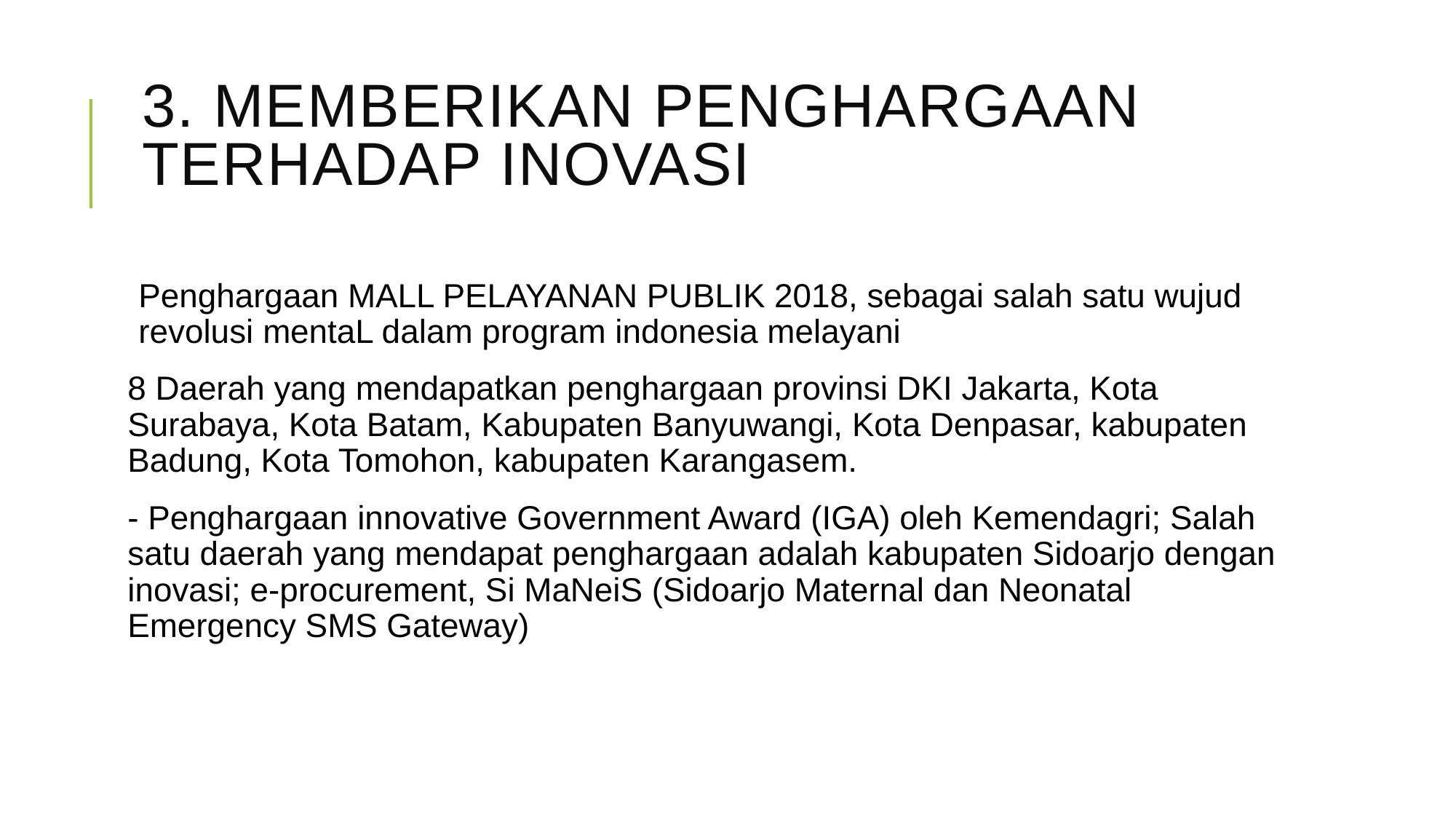

# 3. Memberikan penghargaan terhadap inovasi
Penghargaan MALL PELAYANAN PUBLIK 2018, sebagai salah satu wujud revolusi mentaL dalam program indonesia melayani
8 Daerah yang mendapatkan penghargaan provinsi DKI Jakarta, Kota Surabaya, Kota Batam, Kabupaten Banyuwangi, Kota Denpasar, kabupaten Badung, Kota Tomohon, kabupaten Karangasem.
- Penghargaan innovative Government Award (IGA) oleh Kemendagri; Salah satu daerah yang mendapat penghargaan adalah kabupaten Sidoarjo dengan inovasi; e-procurement, Si MaNeiS (Sidoarjo Maternal dan Neonatal Emergency SMS Gateway)